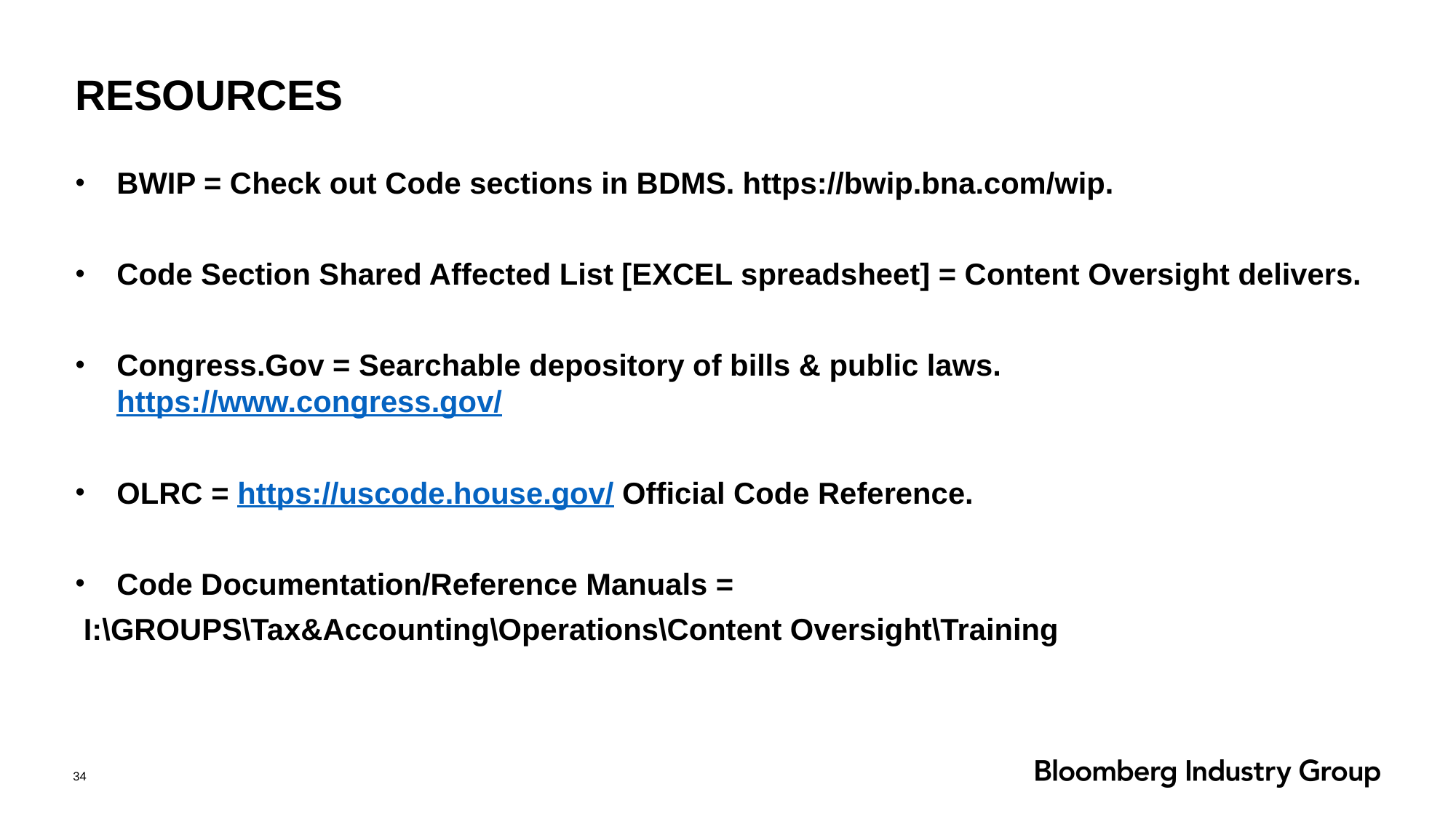

# RESOURCES

BWIP = Check out Code sections in BDMS. https://bwip.bna.com/wip.

Code Section Shared Affected List [EXCEL spreadsheet] = Content Oversight delivers.

Congress.Gov = Searchable depository of bills & public laws. https://www.congress.gov/

OLRC = https://uscode.house.gov/ Official Code Reference.

Code Documentation/Reference Manuals =
 I:\GROUPS\Tax&Accounting\Operations\Content Oversight\Training

34